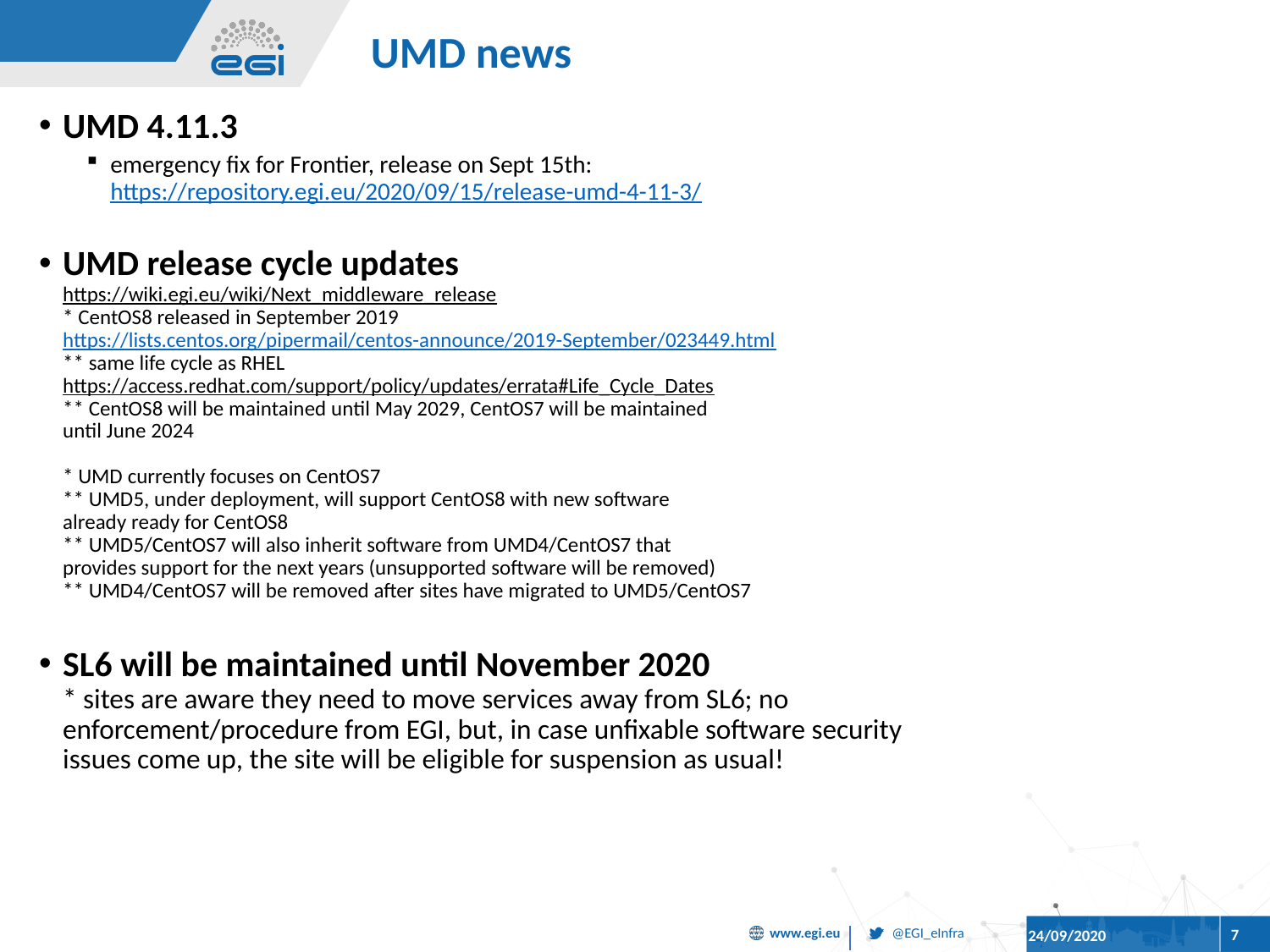

# UMD news

UMD 4.11.3
emergency fix for Frontier, release on Sept 15th:
https://repository.egi.eu/2020/09/15/release-umd-4-11-3/
UMD release cycle updates
https://wiki.egi.eu/wiki/Next_middleware_release
* CentOS8 released in September 2019
https://lists.centos.org/pipermail/centos-announce/2019-September/023449.html
** same life cycle as RHEL
https://access.redhat.com/support/policy/updates/errata#Life_Cycle_Dates
** CentOS8 will be maintained until May 2029, CentOS7 will be maintained
until June 2024
* UMD currently focuses on CentOS7
** UMD5, under deployment, will support CentOS8 with new software
already ready for CentOS8
** UMD5/CentOS7 will also inherit software from UMD4/CentOS7 that
provides support for the next years (unsupported software will be removed)
** UMD4/CentOS7 will be removed after sites have migrated to UMD5/CentOS7
SL6 will be maintained until November 2020
* sites are aware they need to move services away from SL6; no
enforcement/procedure from EGI, but, in case unfixable software security
issues come up, the site will be eligible for suspension as usual!